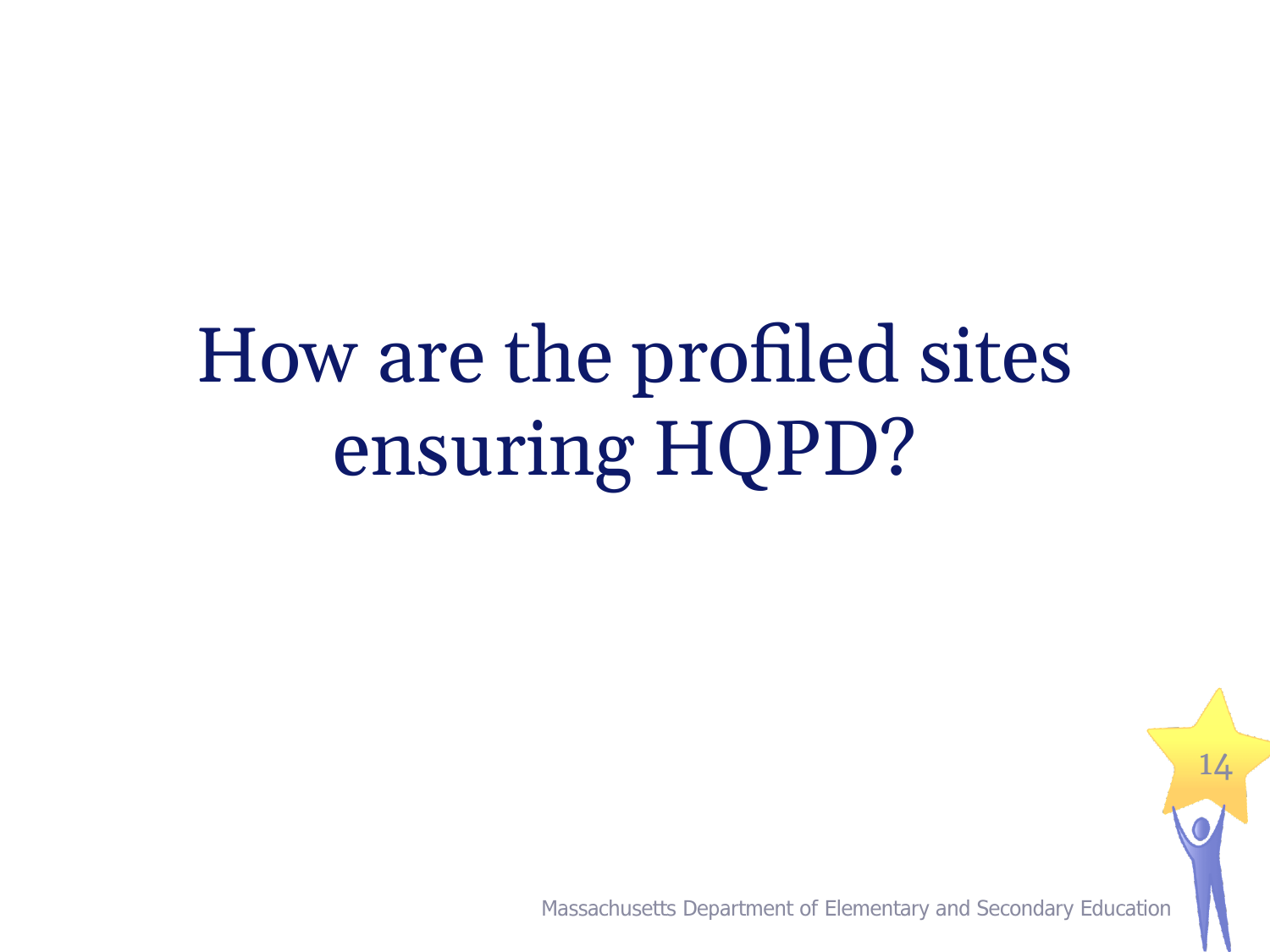

# How are the profiled sites ensuring HQPD?
14
Massachusetts Department of Elementary and Secondary Education